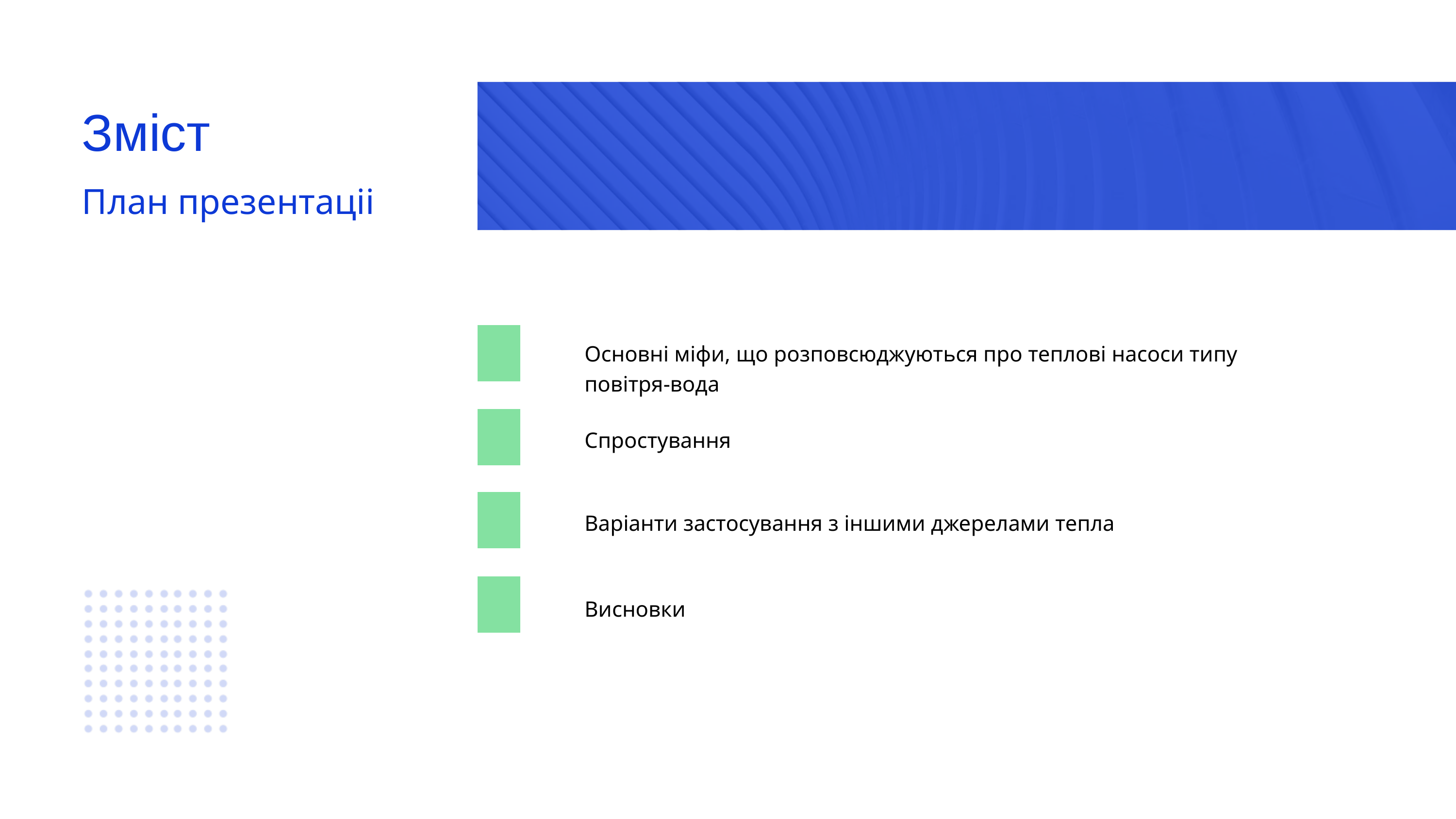

Зміст
План презентаціі

Основні міфи, що розповсюджуються про теплові насоси типу повітря-вода

Спростування

Варіанти застосування з іншими джерелами тепла

Висновки